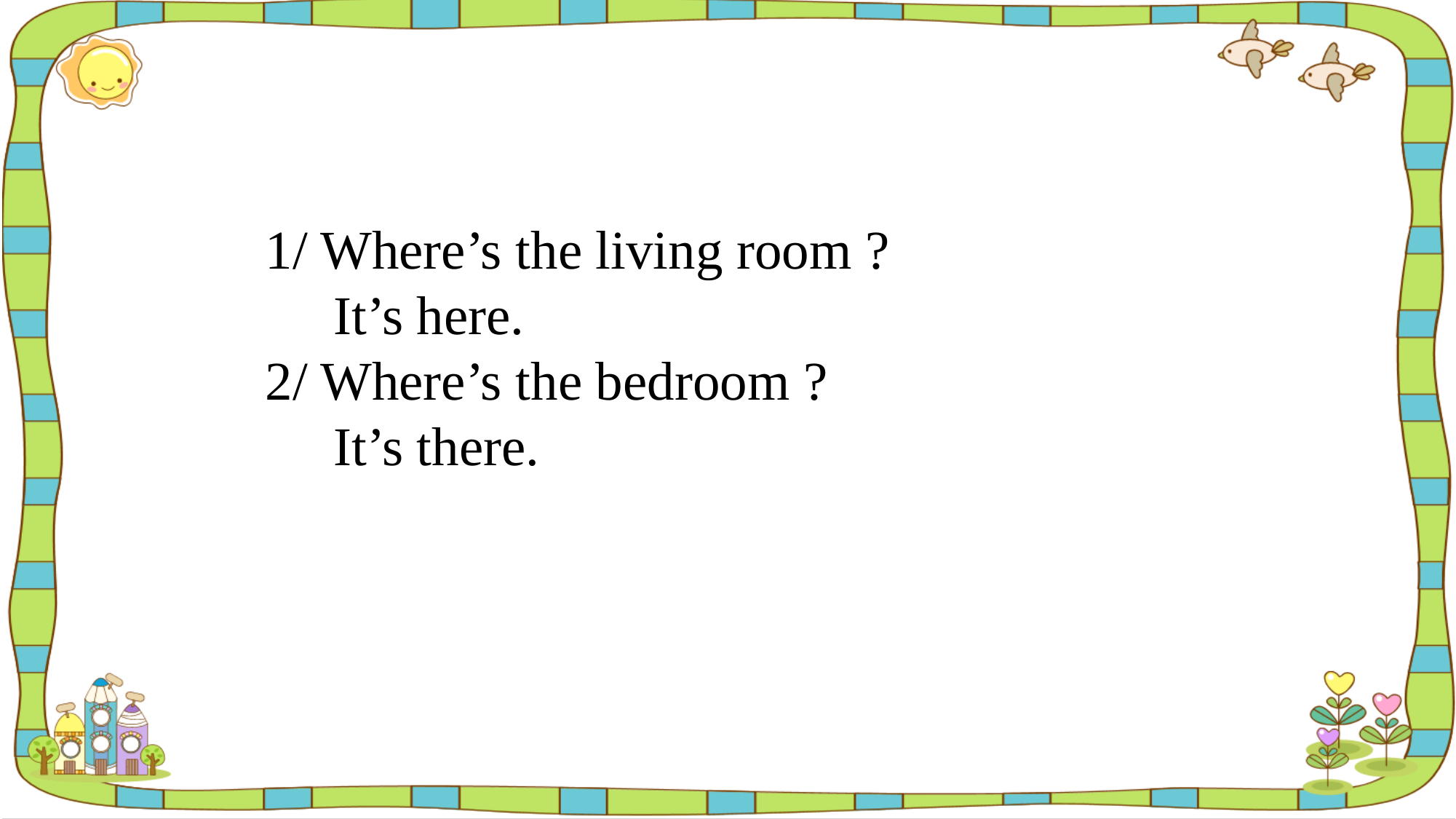

1/ Where’s the living room ?
     It’s here.
2/ Where’s the bedroom ?
     It’s there.